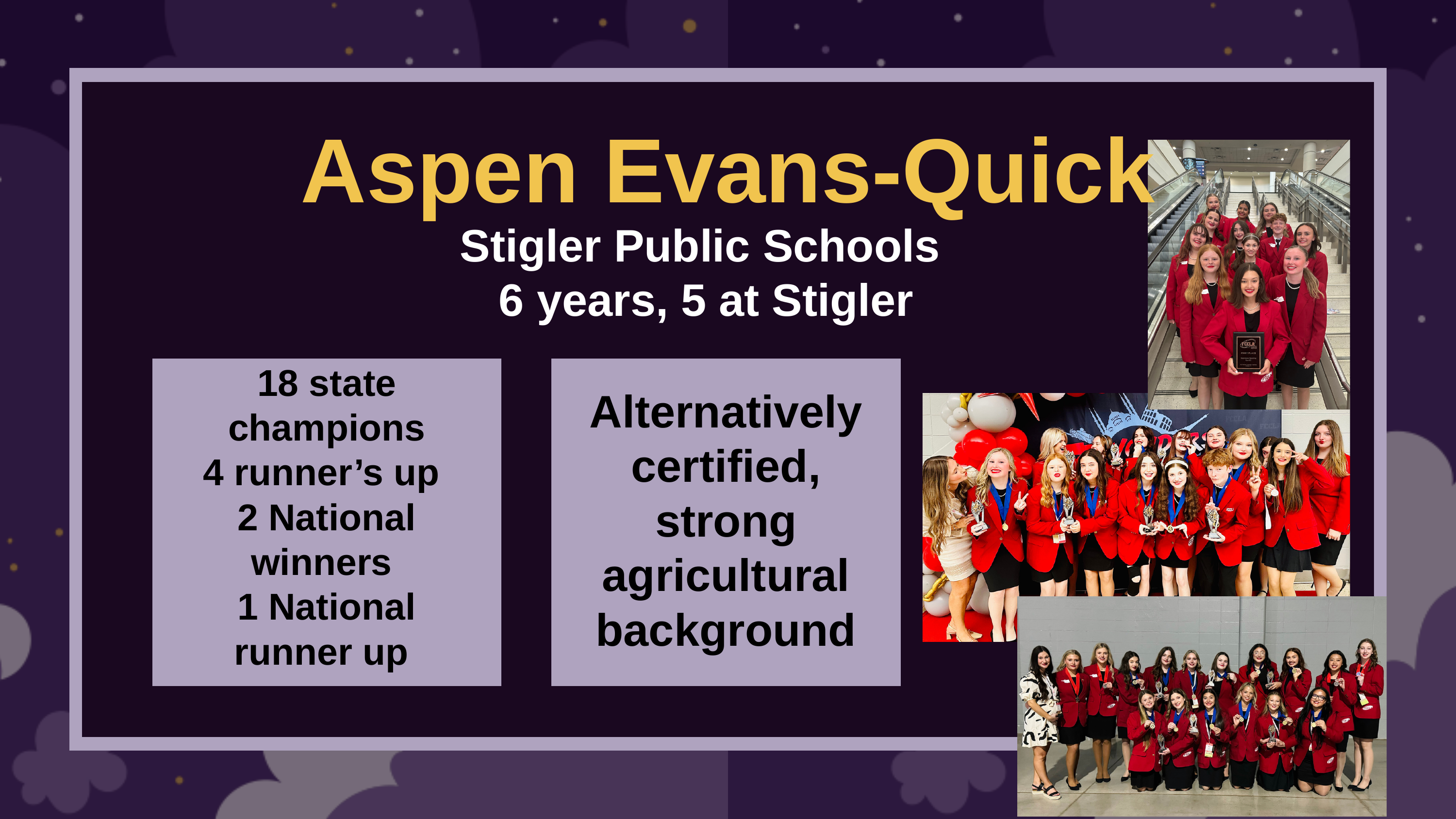

Aspen Evans-Quick

Stigler Public Schools
6 years, 5 at Stigler

18 state champions
4 runner’s up
2 National winners
1 National runner up

Alternatively certified, strong agricultural
background